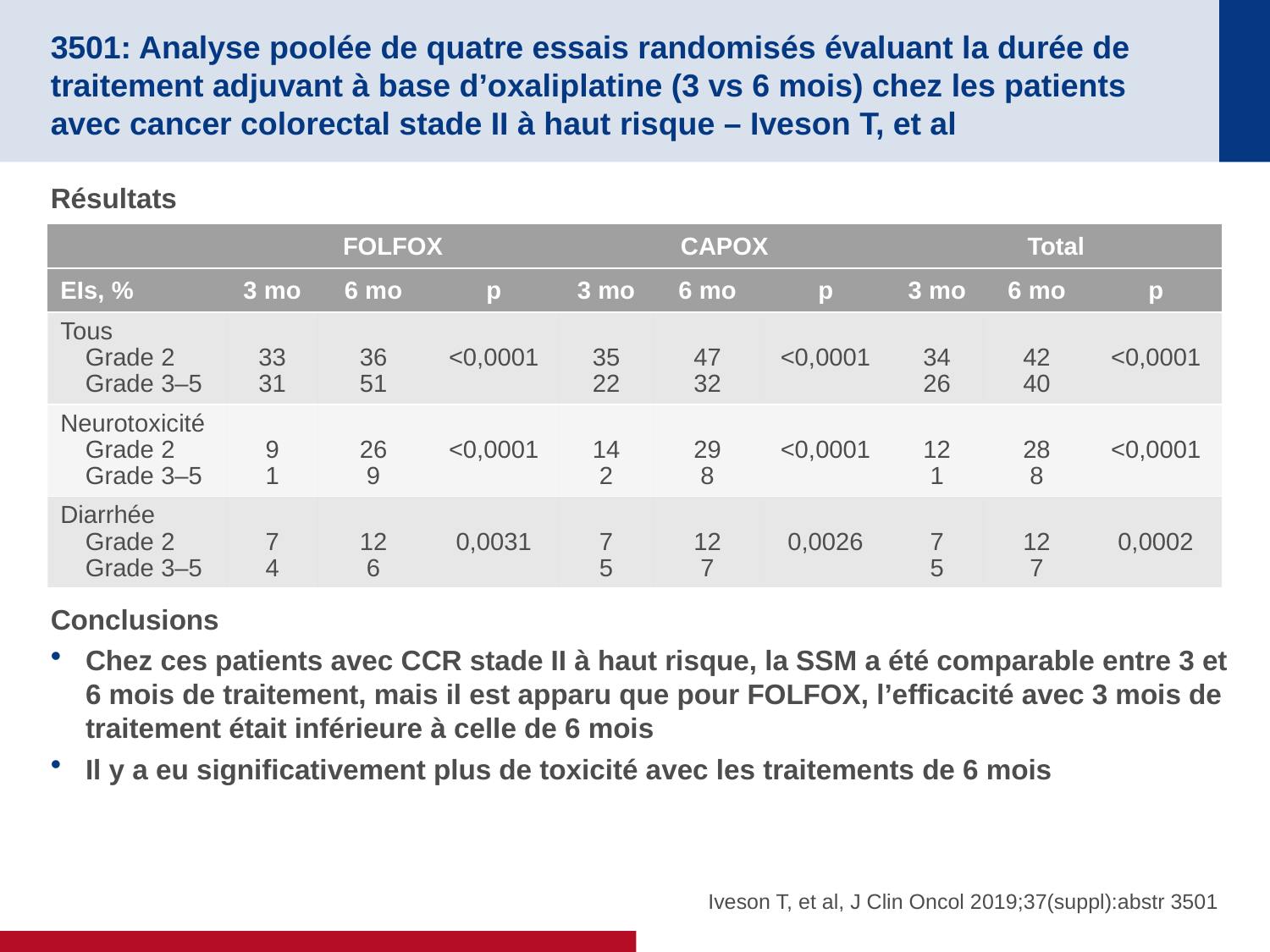

# 3501: Analyse poolée de quatre essais randomisés évaluant la durée de traitement adjuvant à base d’oxaliplatine (3 vs 6 mois) chez les patients avec cancer colorectal stade II à haut risque – Iveson T, et al
Résultats
Conclusions
Chez ces patients avec CCR stade II à haut risque, la SSM a été comparable entre 3 et 6 mois de traitement, mais il est apparu que pour FOLFOX, l’efficacité avec 3 mois de traitement était inférieure à celle de 6 mois
Il y a eu significativement plus de toxicité avec les traitements de 6 mois
|  | FOLFOX |  |  | CAPOX |  |  | Total |  |  |
| --- | --- | --- | --- | --- | --- | --- | --- | --- | --- |
| EIs, % | 3 mo | 6 mo | p | 3 mo | 6 mo | p | 3 mo | 6 mo | p |
| Tous Grade 2 Grade 3–5 | 33 31 | 36 51 | <0,0001 | 35 22 | 47 32 | <0,0001 | 34 26 | 42 40 | <0,0001 |
| Neurotoxicité Grade 2 Grade 3–5 | 9 1 | 26 9 | <0,0001 | 14 2 | 29 8 | <0,0001 | 12 1 | 28 8 | <0,0001 |
| Diarrhée Grade 2 Grade 3–5 | 7 4 | 12 6 | 0,0031 | 7 5 | 12 7 | 0,0026 | 7 5 | 12 7 | 0,0002 |
Iveson T, et al, J Clin Oncol 2019;37(suppl):abstr 3501